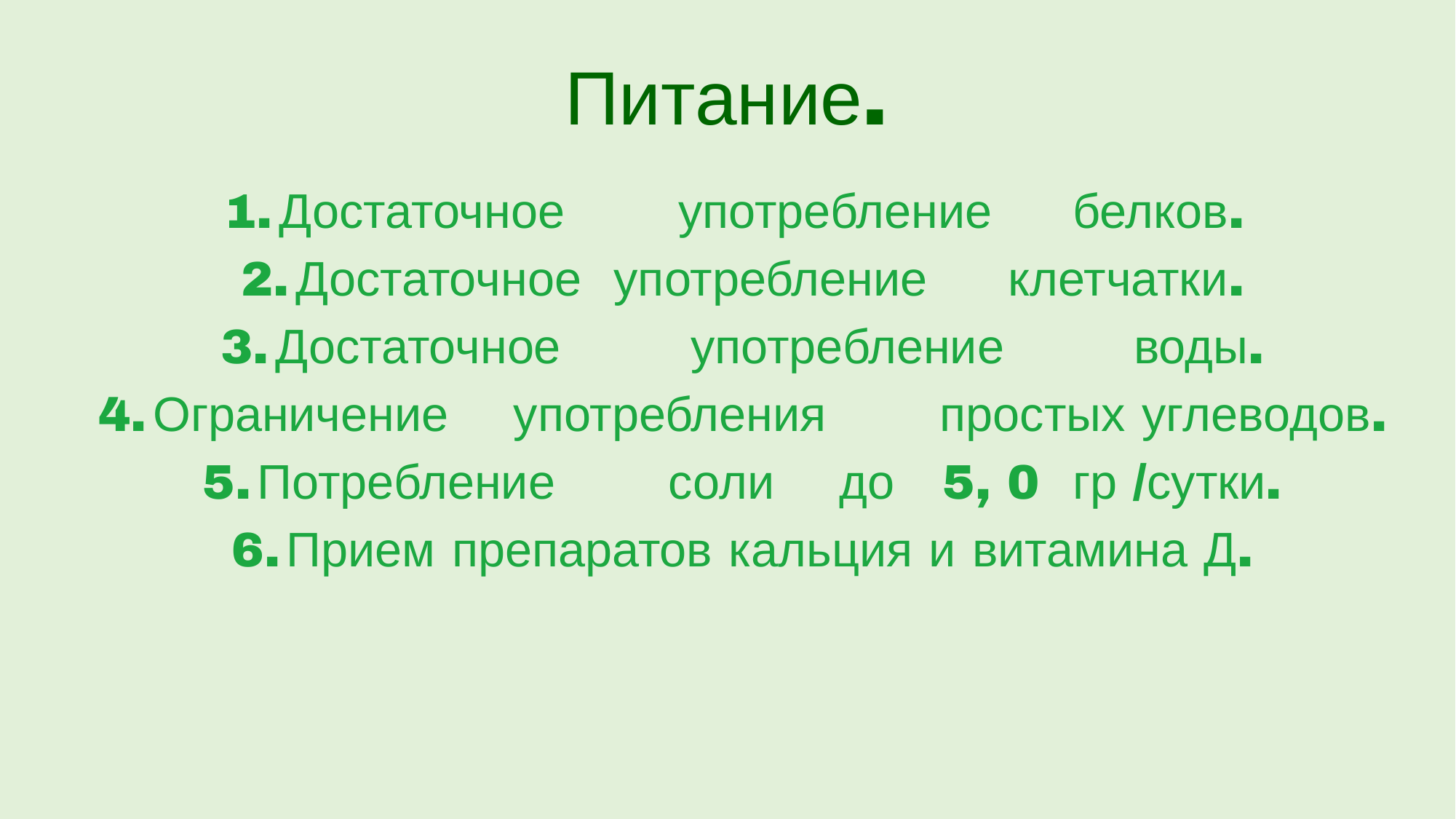

# Питание.
Достаточное       употребление     белков.
Достаточное  употребление     клетчатки.
Достаточное        употребление        воды.
Ограничение    употребления       простых углеводов.
Потребление       соли    до   5, 0  гр /сутки.
Прием препаратов кальция и витамина Д.